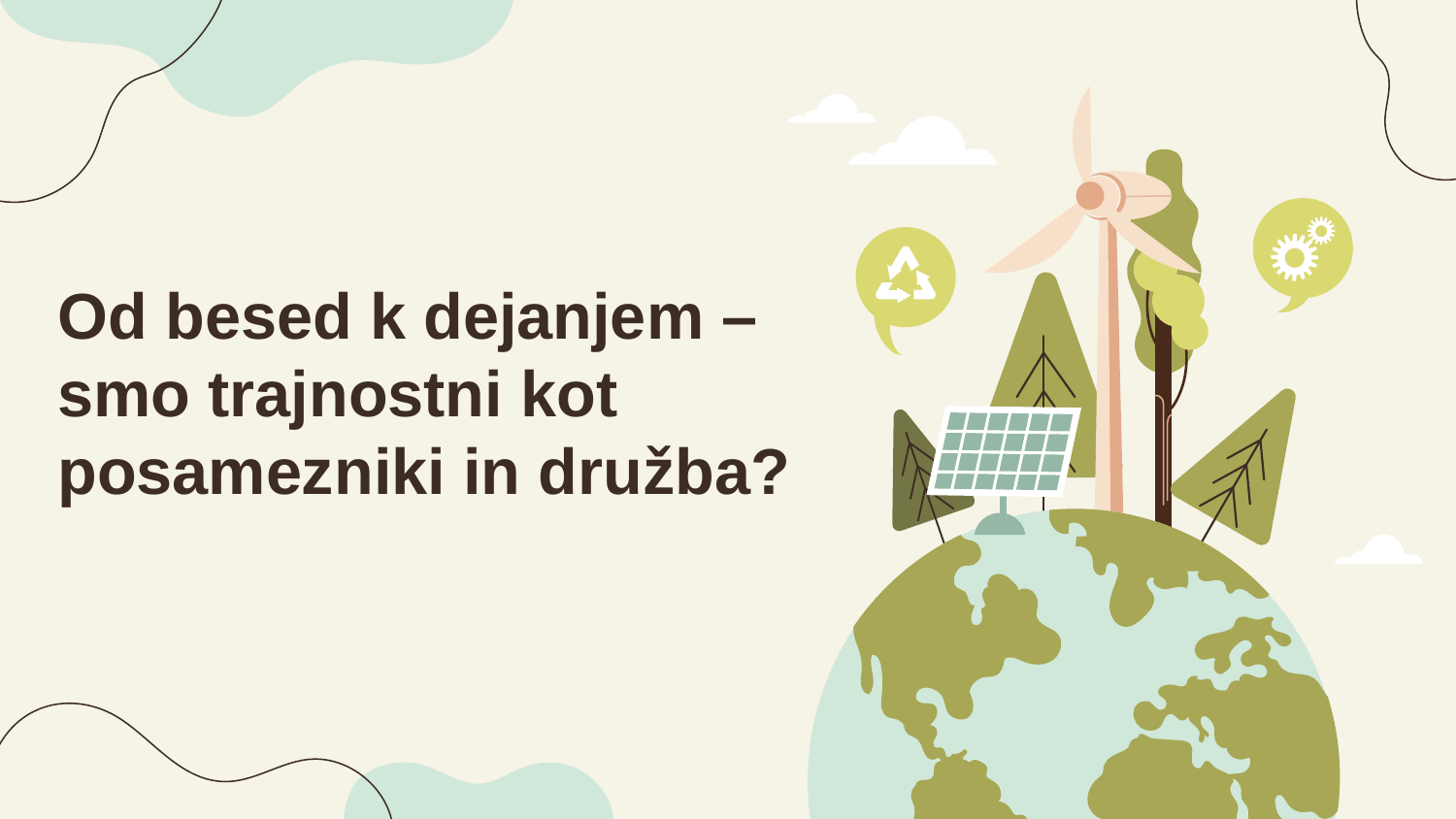

# Od besed k dejanjem – smo trajnostni kot posamezniki in družba?